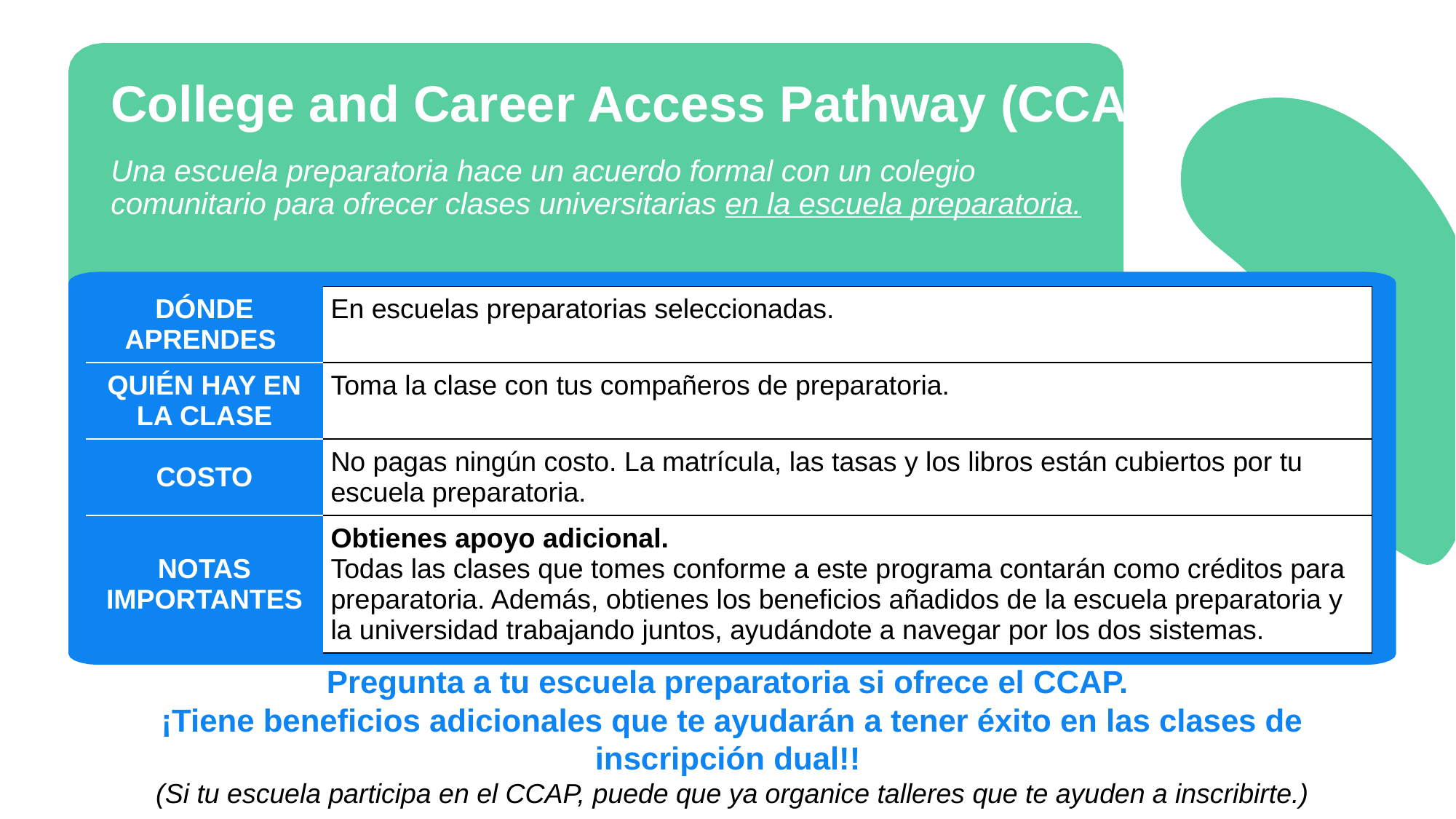

# College and Career Access Pathway (CCAP)

Una escuela preparatoria hace un acuerdo formal con un colegio comunitario para ofrecer clases universitarias en la escuela preparatoria.

| DÓNDE APRENDES | En escuelas preparatorias seleccionadas. |
| --- | --- |
| QUIÉN HAY EN LA CLASE | Toma la clase con tus compañeros de preparatoria. |
| COSTO | No pagas ningún costo. La matrícula, las tasas y los libros están cubiertos por tu escuela preparatoria. |
| NOTAS IMPORTANTES | Obtienes apoyo adicional. Todas las clases que tomes conforme a este programa contarán como créditos para preparatoria. Además, obtienes los beneficios añadidos de la escuela preparatoria y la universidad trabajando juntos, ayudándote a navegar por los dos sistemas. |

Pregunta a tu escuela preparatoria si ofrece el CCAP.
¡Tiene beneficios adicionales que te ayudarán a tener éxito en las clases de inscripción dual!!
(Si tu escuela participa en el CCAP, puede que ya organice talleres que te ayuden a inscribirte.)